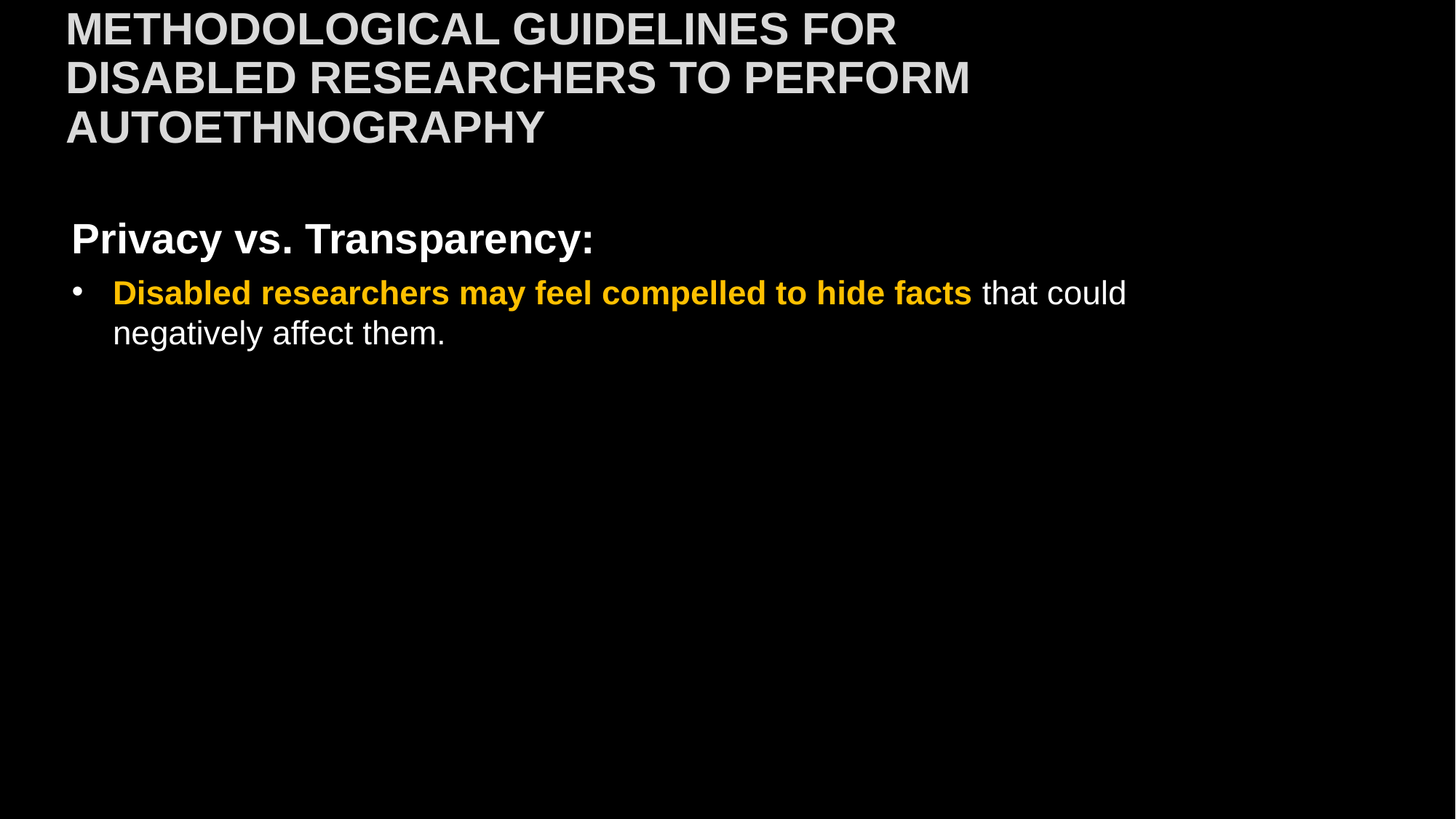

Methodological Guidelines for Disabled Researchers to Perform Autoethnography

Privacy vs. Transparency:
Disabled researchers may feel compelled to hide facts that could negatively affect them.